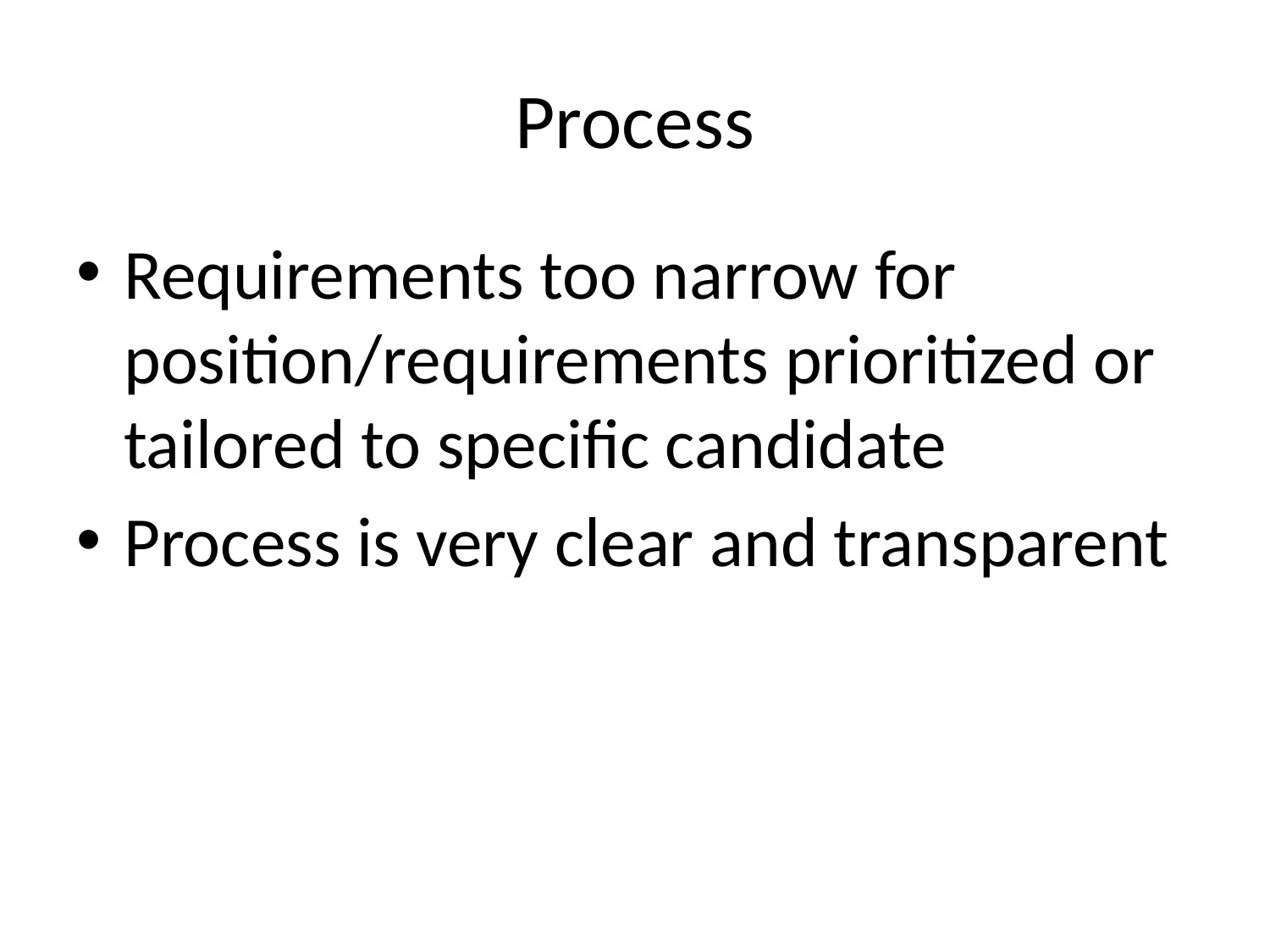

# Process
Requirements too narrow for position/requirements prioritized or tailored to specific candidate
Process is very clear and transparent